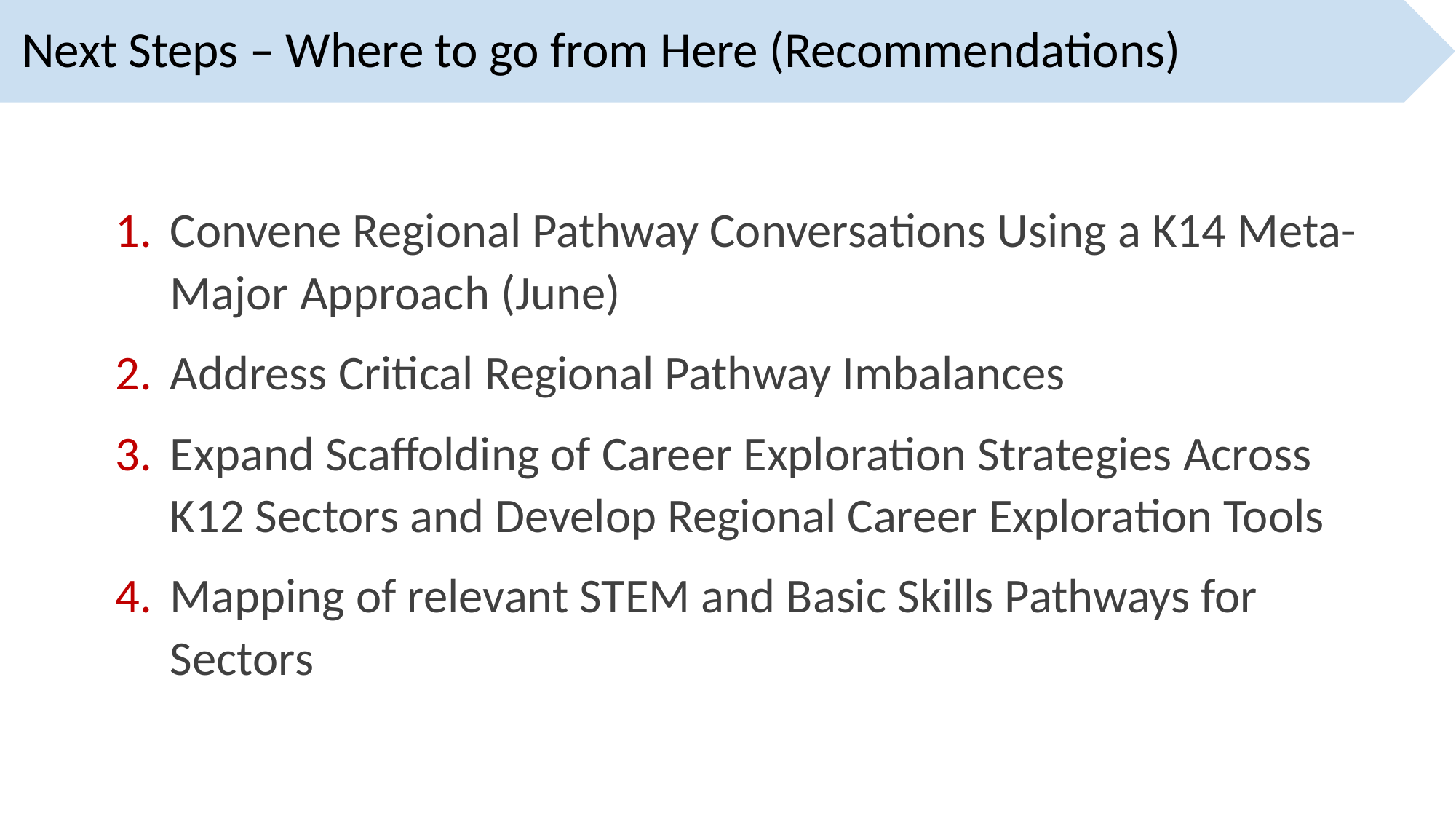

Next Steps – Where to go from Here (Recommendations)
Convene Regional Pathway Conversations Using a K14 Meta-Major Approach (June)
Address Critical Regional Pathway Imbalances
Expand Scaffolding of Career Exploration Strategies Across K12 Sectors and Develop Regional Career Exploration Tools
Mapping of relevant STEM and Basic Skills Pathways for Sectors